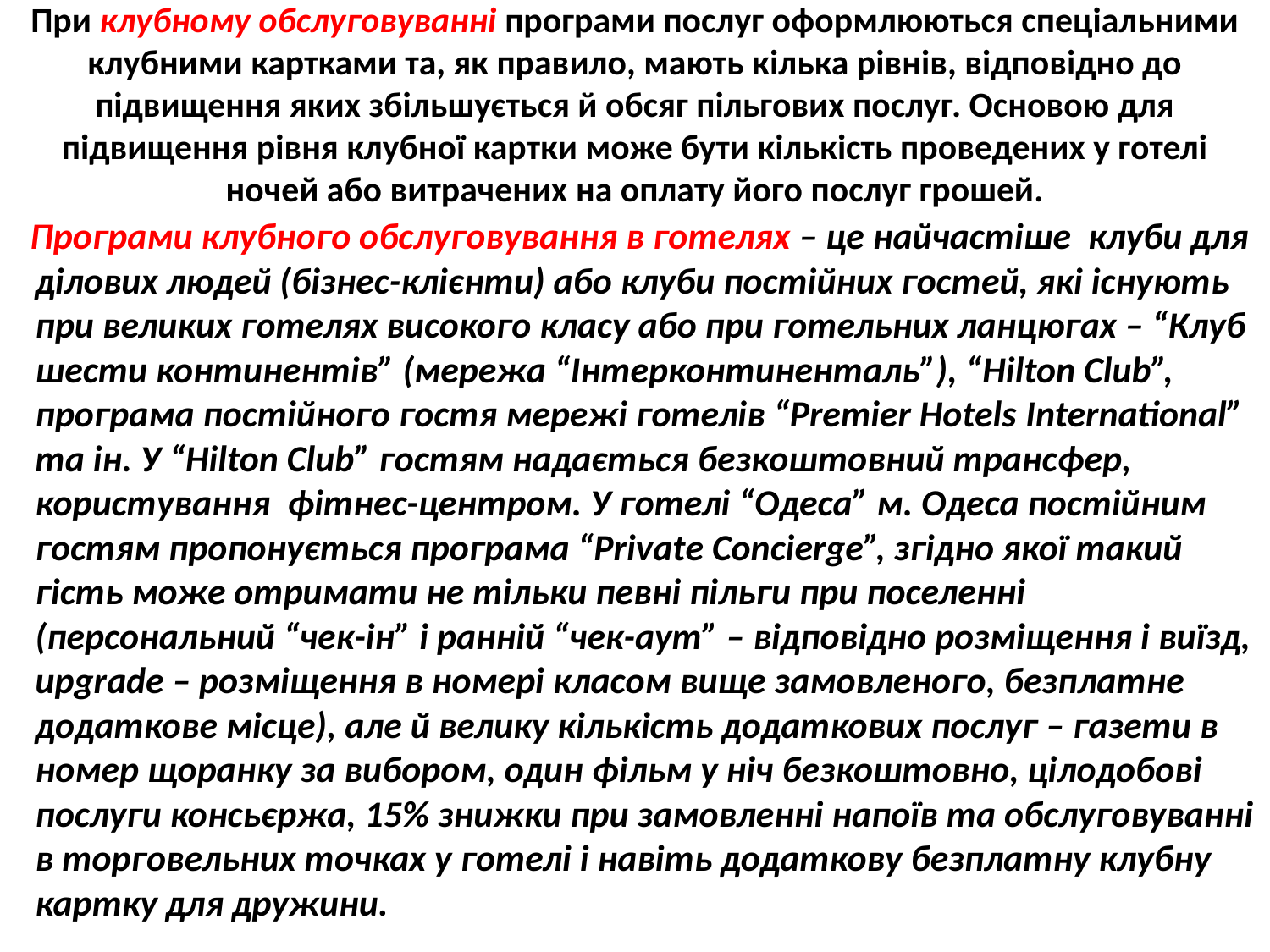

# При клубному обслуговуванні програми послуг оформлюються спеціальними клубними картками та, як правило, мають кілька рівнів, відповідно до підвищення яких збільшується й обсяг пільгових послуг. Основою для підвищення рівня клубної картки може бути кількість проведених у готелі ночей або витрачених на оплату його послуг грошей.
     Програми клубного обслуговування в готелях – це найчастіше  клуби для ділових людей (бізнес-клієнти) або клуби постійних гостей, які існують при великих готелях високого класу або при готельних ланцюгах – “Клуб шести континентів” (мережа “Інтерконтиненталь”), “Hilton Club”, програма постійного гостя мережі готелів “Premier Hotels International” та ін. У “Hilton Club” гостям надається безкоштовний трансфер, користування  фітнес-центром. У готелі “Одеса” м. Одеса постійним гостям пропонується програма “Privatе Conciergе”, згідно якої такий гість може отримати не тільки певні пільги при поселенні (персональний “чек-ін” і ранній “чек-аут” – відповідно розміщення і виїзд, upgrade – розміщення в номері класом вище замовленого, безплатне додаткове місце), але й велику кількість додаткових послуг – газети в номер щоранку за вибором, один фільм у ніч безкоштовно, цілодобові послуги консьєржа, 15% знижки при замовленні напоїв та обслуговуванні в торговельних точках у готелі і навіть додаткову безплатну клубну картку для дружини.